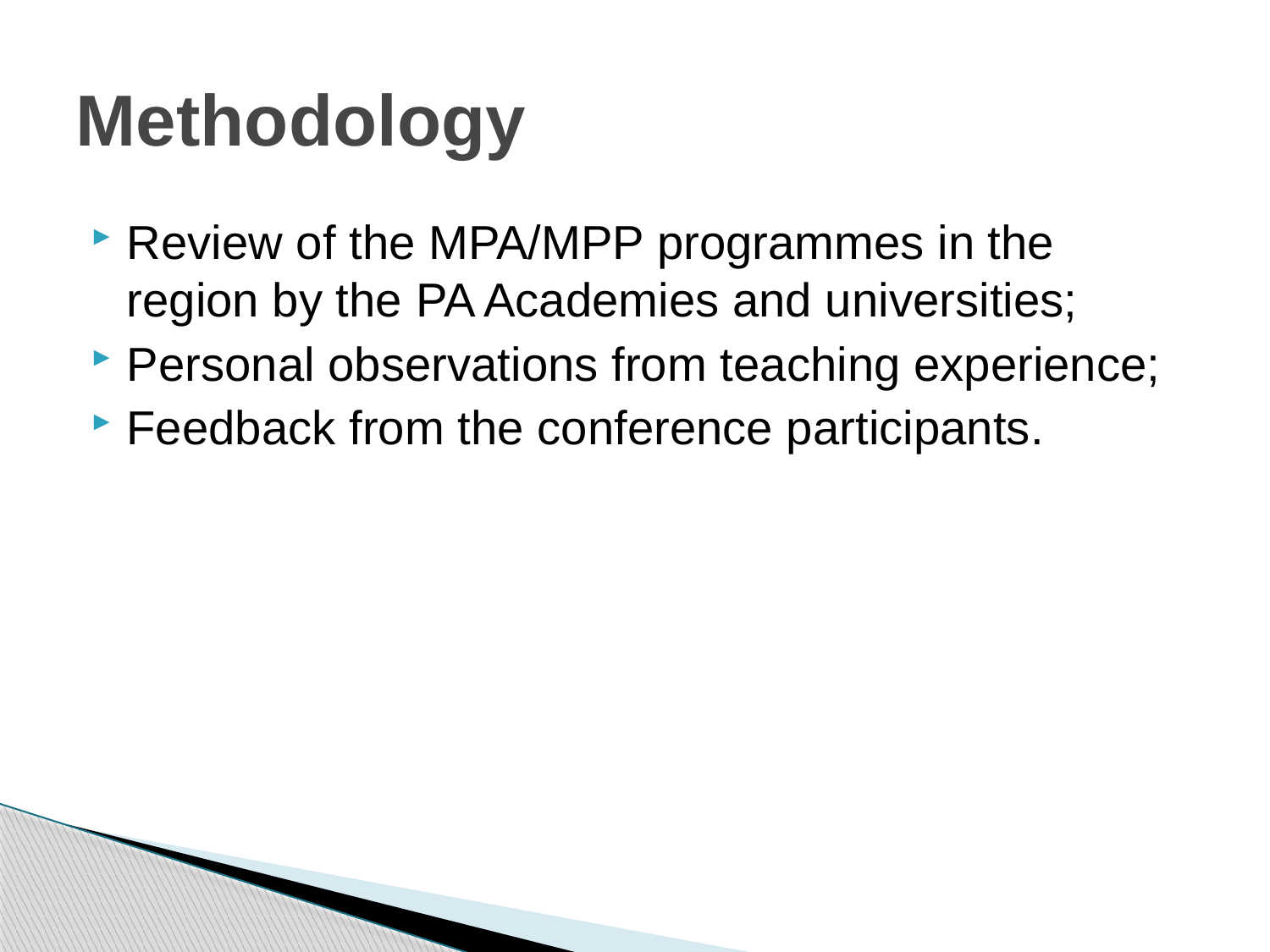

# Methodology
Review of the MPA/MPP programmes in the region by the PA Academies and universities;
Personal observations from teaching experience;
Feedback from the conference participants.